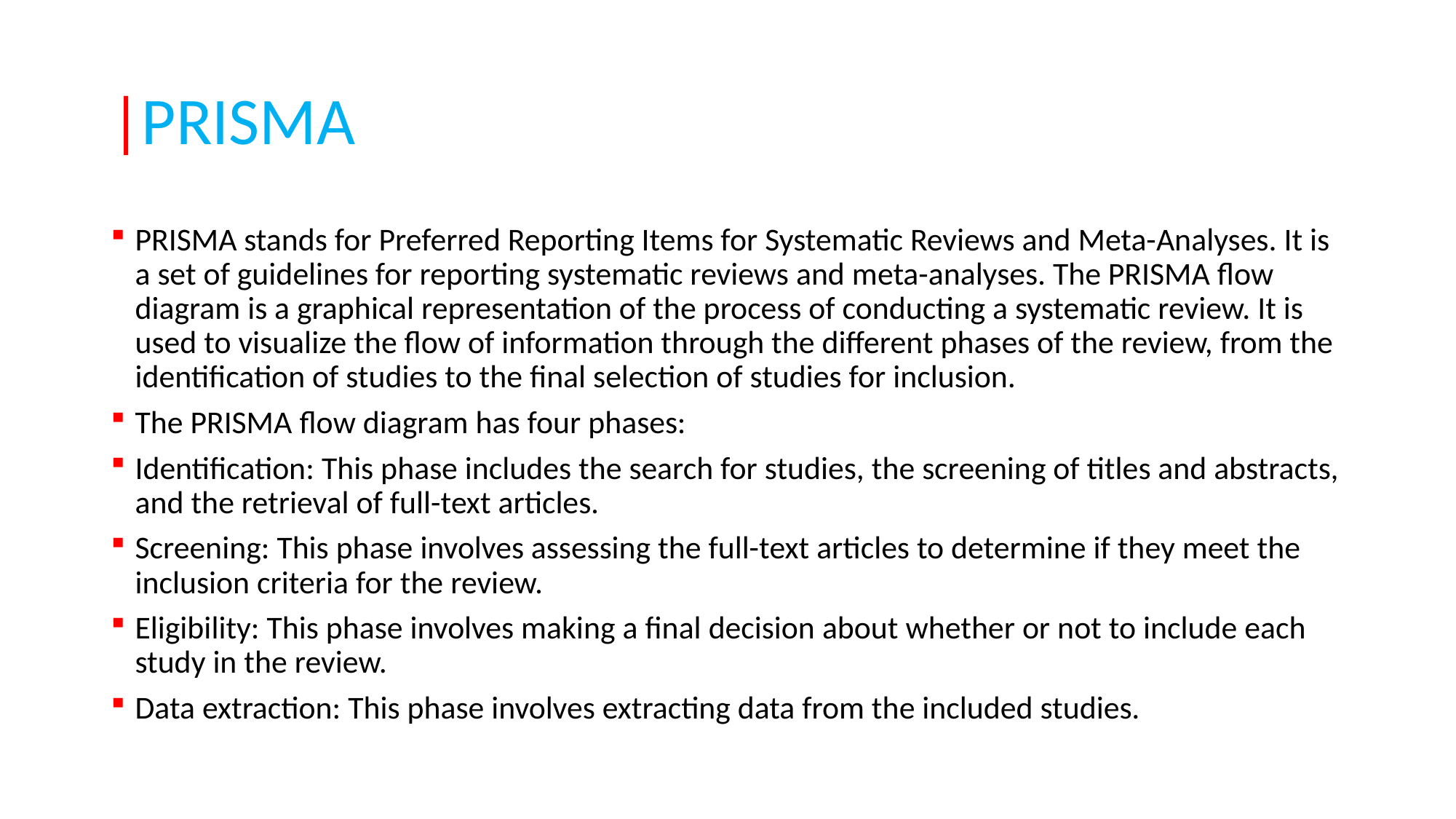

# |PRISMA
PRISMA stands for Preferred Reporting Items for Systematic Reviews and Meta-Analyses. It is a set of guidelines for reporting systematic reviews and meta-analyses. The PRISMA flow diagram is a graphical representation of the process of conducting a systematic review. It is used to visualize the flow of information through the different phases of the review, from the identification of studies to the final selection of studies for inclusion.
The PRISMA flow diagram has four phases:
Identification: This phase includes the search for studies, the screening of titles and abstracts, and the retrieval of full-text articles.
Screening: This phase involves assessing the full-text articles to determine if they meet the inclusion criteria for the review.
Eligibility: This phase involves making a final decision about whether or not to include each study in the review.
Data extraction: This phase involves extracting data from the included studies.